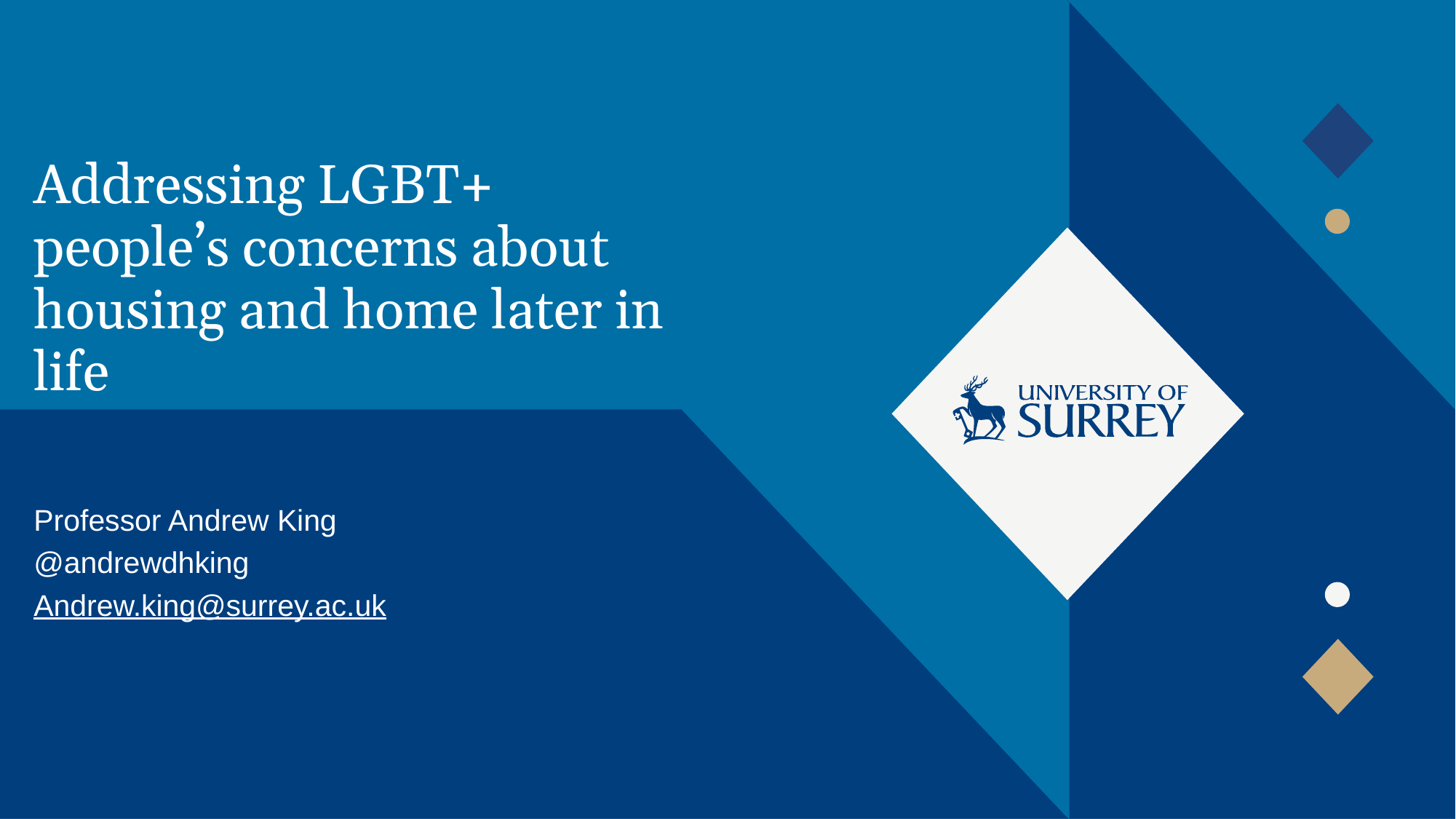

# Addressing LGBT+ people’s concerns about housing and home later in life

Professor Andrew King
@andrewdhking
Andrew.king@surrey.ac.uk